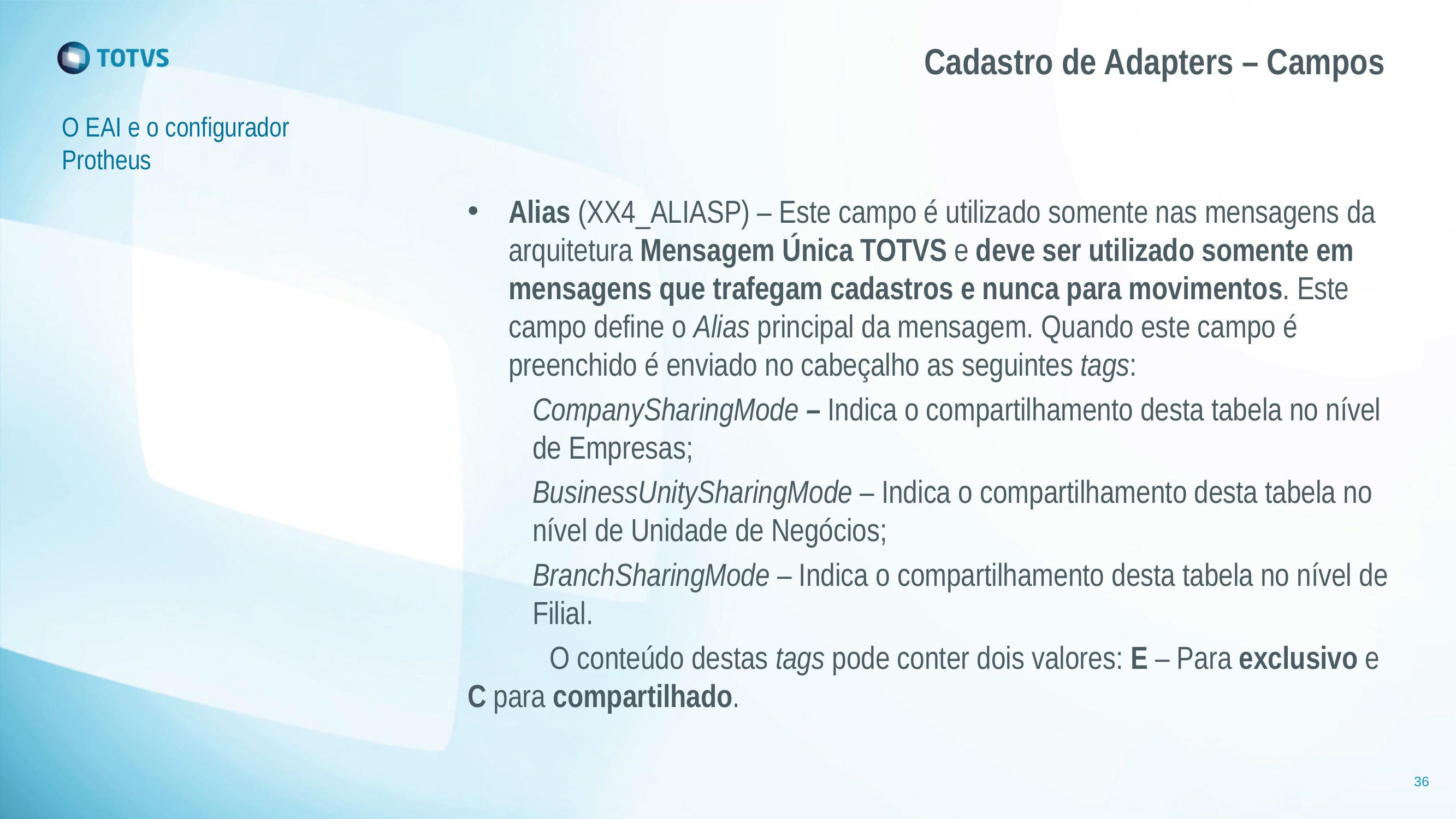

# Cadastro de Adapters – Campos
O EAI e o configurador Protheus
Alias (XX4_ALIASP) – Este campo é utilizado somente nas mensagens da arquitetura Mensagem Única TOTVS e deve ser utilizado somente em mensagens que trafegam cadastros e nunca para movimentos. Este campo define o Alias principal da mensagem. Quando este campo é preenchido é enviado no cabeçalho as seguintes tags:
CompanySharingMode – Indica o compartilhamento desta tabela no nível de Empresas;
BusinessUnitySharingMode – Indica o compartilhamento desta tabela no nível de Unidade de Negócios;
BranchSharingMode – Indica o compartilhamento desta tabela no nível de Filial.
	O conteúdo destas tags pode conter dois valores: E – Para exclusivo e C para compartilhado.
36